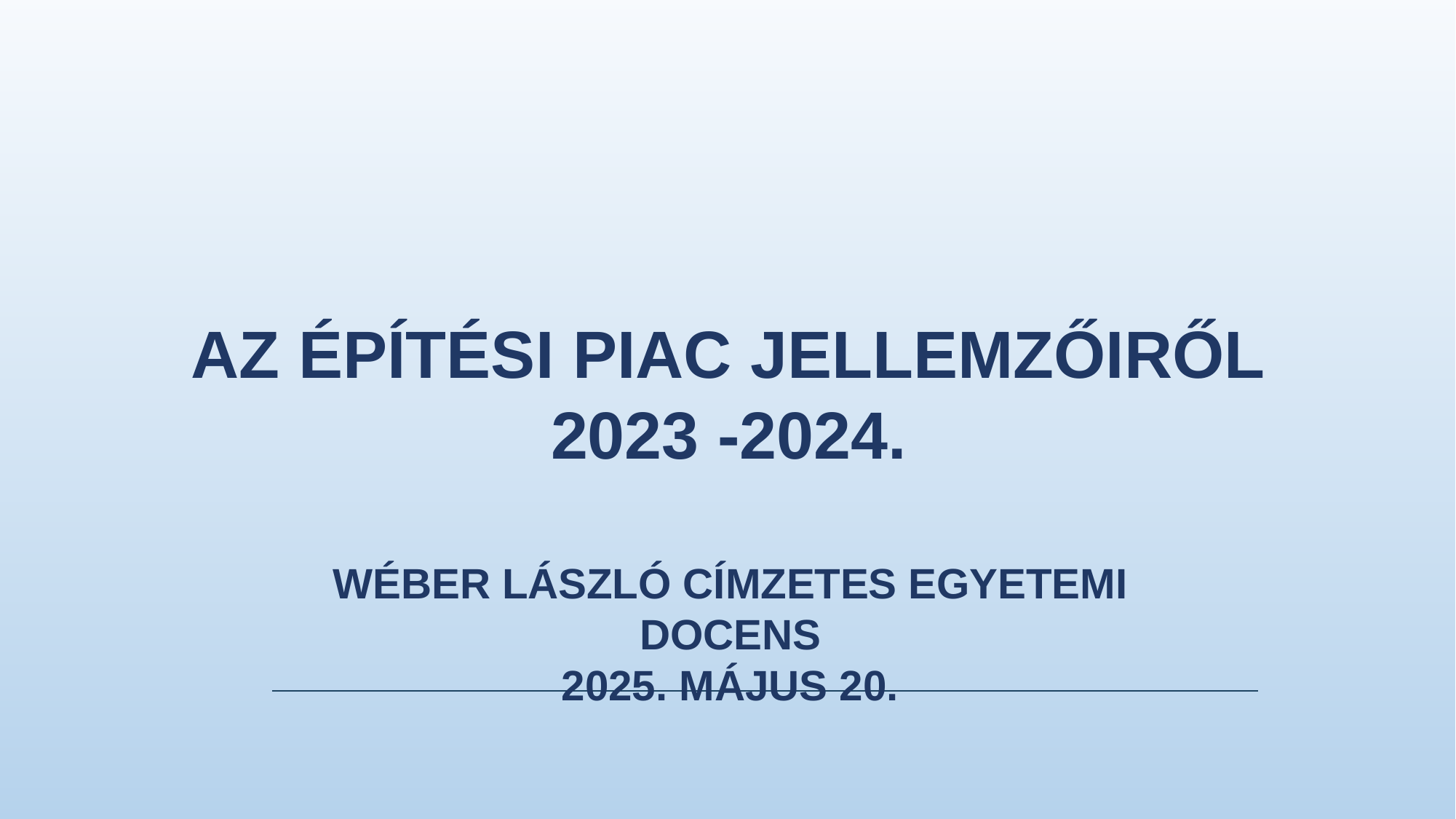

AZ ÉPÍTÉSI PIAC JELLEMZŐIRŐL
2023 -2024.

WÉBER LÁSZLÓ CÍMZETES EGYETEMI DOCENS
2025. MÁJUS 20.